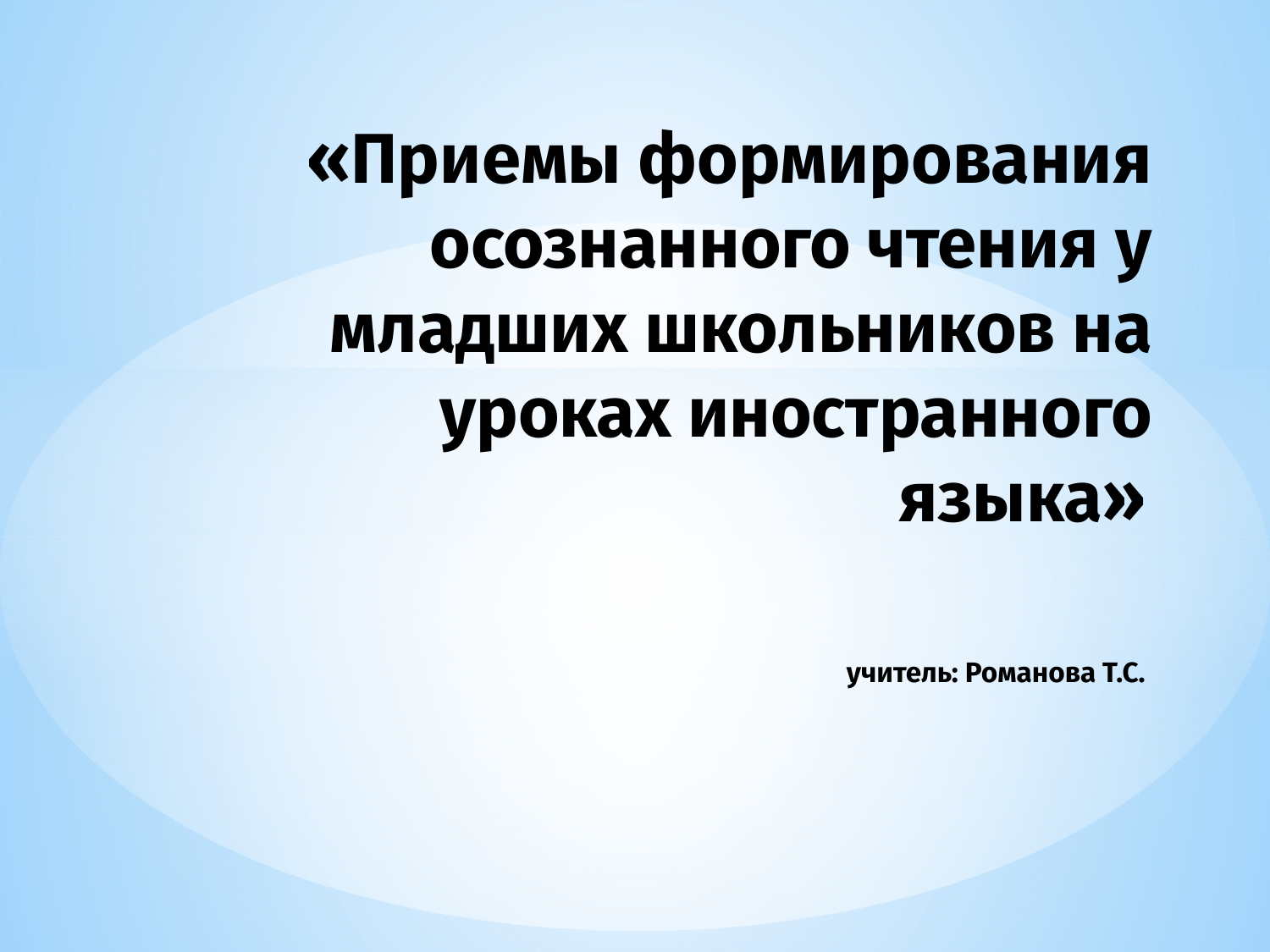

# «Приемы формирования осознанного чтения у младших школьников на уроках иностранного языка» учитель: Романова Т.С.